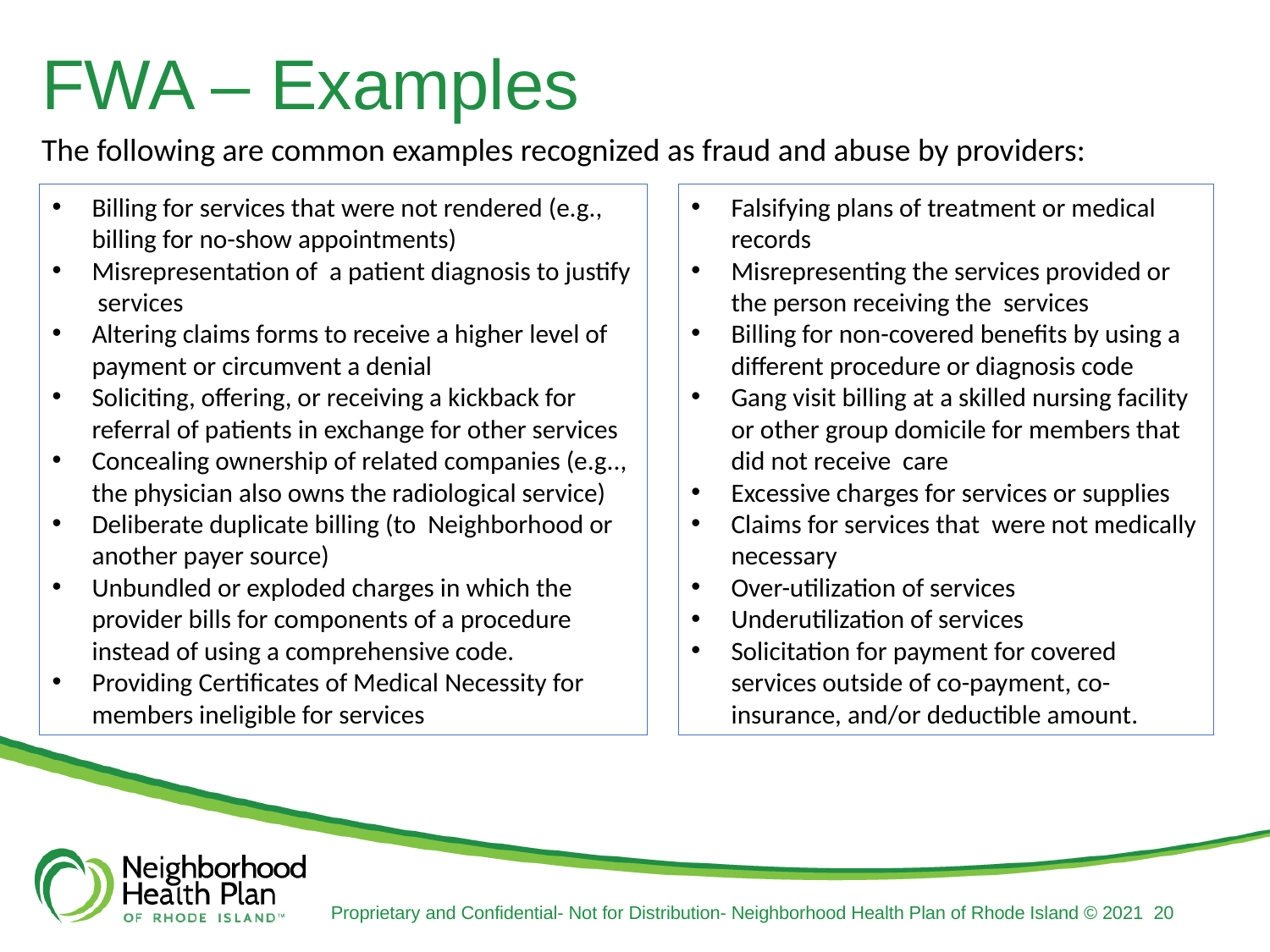

FWA – Examples
The following are common examples recognized as fraud and abuse by providers:
Billing for services that were not rendered (e.g., billing for no-show appointments)
Misrepresentation of  a patient diagnosis to justify  services
Altering claims forms to receive a higher level of payment or circumvent a denial
Soliciting, offering, or receiving a kickback for referral of patients in exchange for other services
Concealing ownership of related companies (e.g.., the physician also owns the radiological service)
Deliberate duplicate billing (to  Neighborhood or another payer source)
Unbundled or exploded charges in which the provider bills for components of a procedure instead of using a comprehensive code.
Providing Certificates of Medical Necessity for members ineligible for services
Falsifying plans of treatment or medical records
Misrepresenting the services provided or the person receiving the  services
Billing for non-covered benefits by using a different procedure or diagnosis code
Gang visit billing at a skilled nursing facility or other group domicile for members that did not receive  care
Excessive charges for services or supplies
Claims for services that  were not medically necessary
Over-utilization of services
Underutilization of services
Solicitation for payment for covered services outside of co-payment, co-insurance, and/or deductible amount.